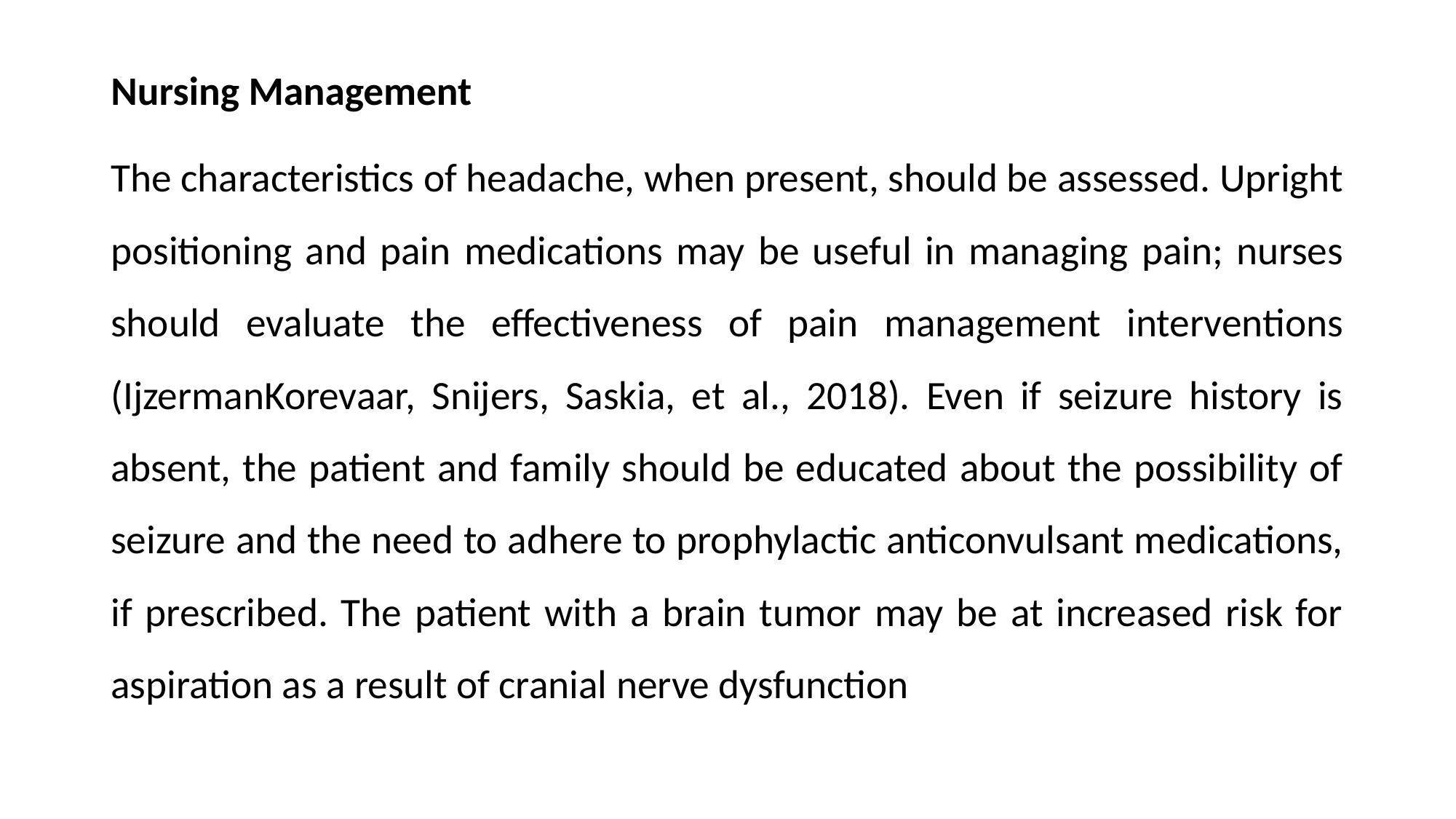

Nursing Management
The characteristics of headache, when present, should be assessed. Upright positioning and pain medications may be useful in managing pain; nurses should evaluate the effectiveness of pain management interventions (IjzermanKorevaar, Snijers, Saskia, et al., 2018). Even if seizure history is absent, the patient and family should be educated about the possibility of seizure and the need to adhere to prophylactic anticonvulsant medications, if prescribed. The patient with a brain tumor may be at increased risk for aspiration as a result of cranial nerve dysfunction